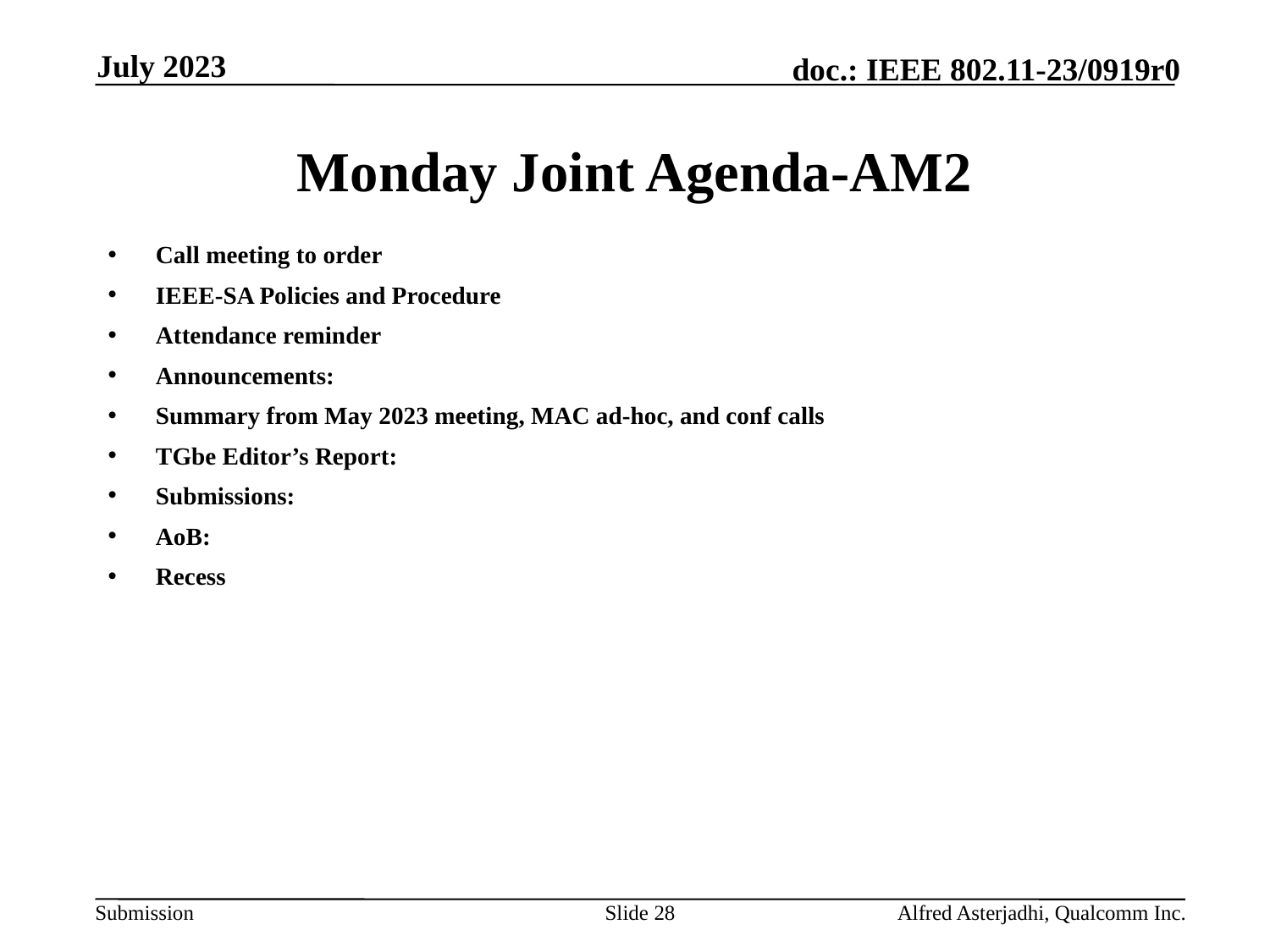

July 2023
# Monday Joint Agenda-AM2
Call meeting to order
IEEE-SA Policies and Procedure
Attendance reminder
Announcements:
Summary from May 2023 meeting, MAC ad-hoc, and conf calls
TGbe Editor’s Report:
Submissions:
AoB:
Recess
Slide 28
Alfred Asterjadhi, Qualcomm Inc.